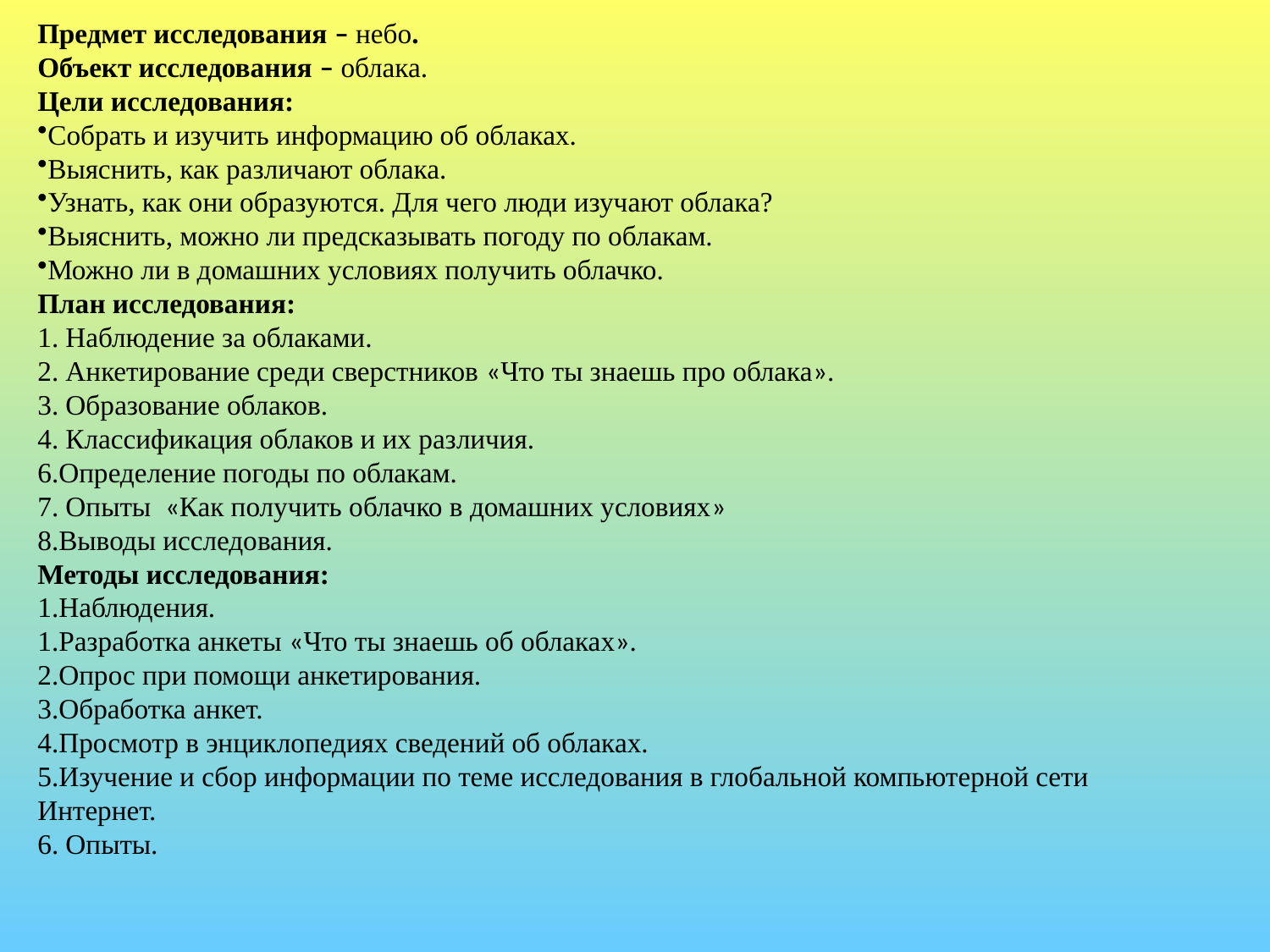

Предмет исследования – небо.
Объект исследования – облака.
Цели исследования:
Собрать и изучить информацию об облаках.
Выяснить, как различают облака.
Узнать, как они образуются. Для чего люди изучают облака?
Выяснить, можно ли предсказывать погоду по облакам.
Можно ли в домашних условиях получить облачко.
План исследования:
1. Наблюдение за облаками.
2. Анкетирование среди сверстников «Что ты знаешь про облака».
3. Образование облаков.
4. Классификация облаков и их различия.
6.Определение погоды по облакам.
7. Опыты  «Как получить облачко в домашних условиях»
8.Выводы исследования.
Методы исследования:
1.Наблюдения.
1.Разработка анкеты «Что ты знаешь об облаках».
2.Опрос при помощи анкетирования.
3.Обработка анкет.
4.Просмотр в энциклопедиях сведений об облаках.
5.Изучение и сбор информации по теме исследования в глобальной компьютерной сети Интернет.
6. Опыты.